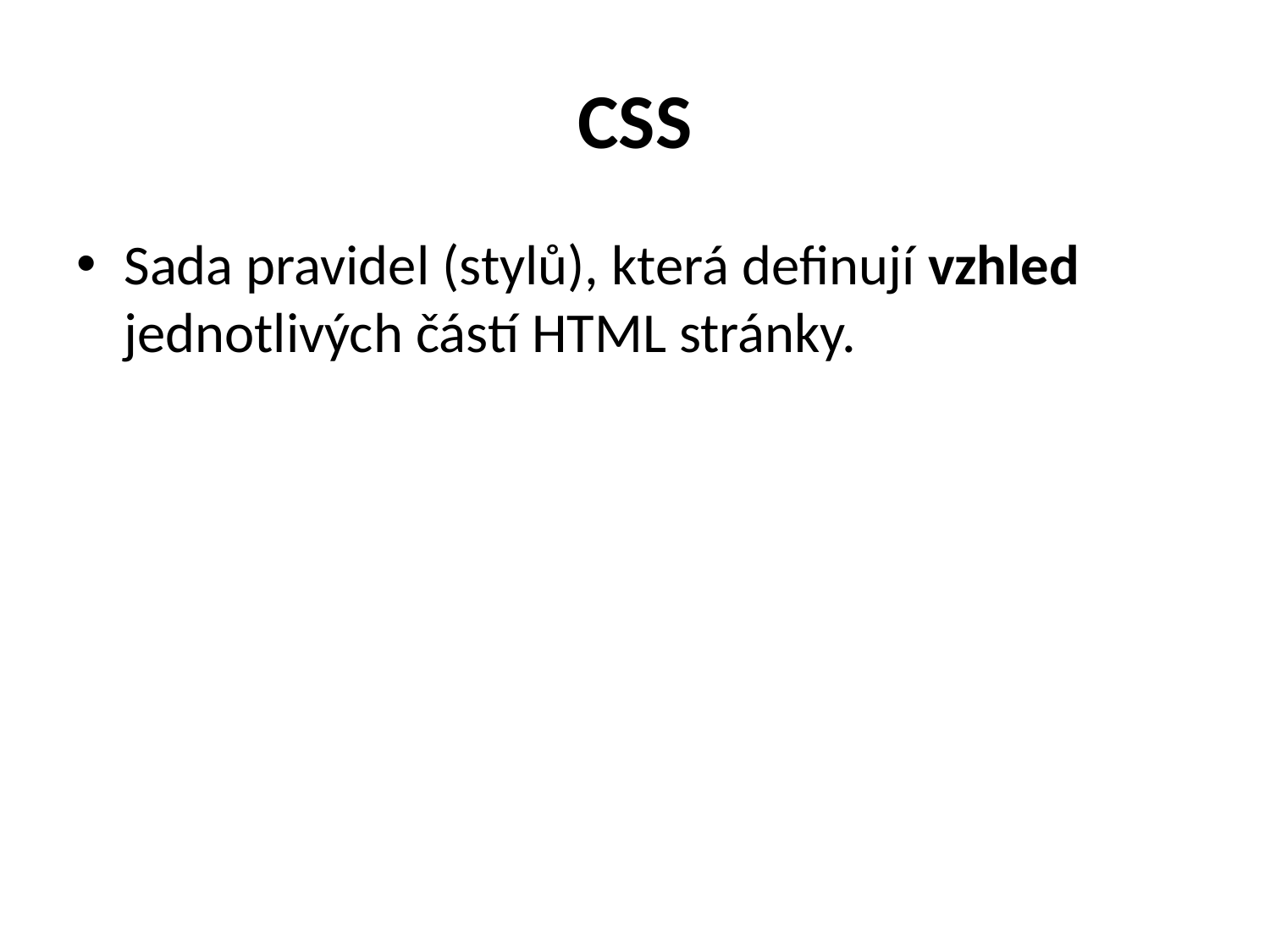

# CSS
Sada pravidel (stylů), která definují vzhled jednotlivých částí HTML stránky.